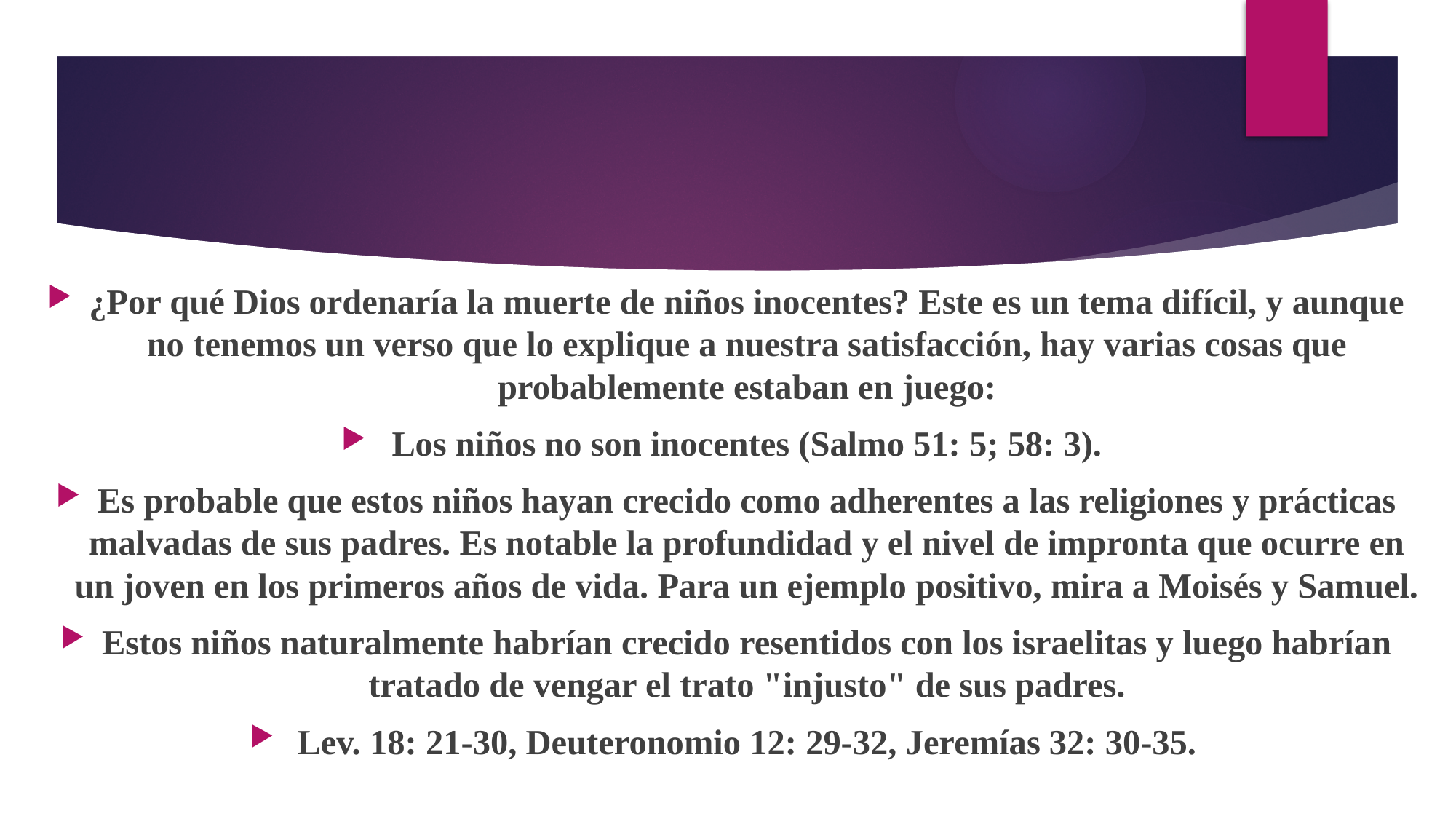

#
¿Por qué Dios ordenaría la muerte de niños inocentes? Este es un tema difícil, y aunque no tenemos un verso que lo explique a nuestra satisfacción, hay varias cosas que probablemente estaban en juego:
Los niños no son inocentes (Salmo 51: 5; 58: 3).
Es probable que estos niños hayan crecido como adherentes a las religiones y prácticas malvadas de sus padres. Es notable la profundidad y el nivel de impronta que ocurre en un joven en los primeros años de vida. Para un ejemplo positivo, mira a Moisés y Samuel.
Estos niños naturalmente habrían crecido resentidos con los israelitas y luego habrían tratado de vengar el trato "injusto" de sus padres.
Lev. 18: 21-30, Deuteronomio 12: 29-32, Jeremías 32: 30-35.